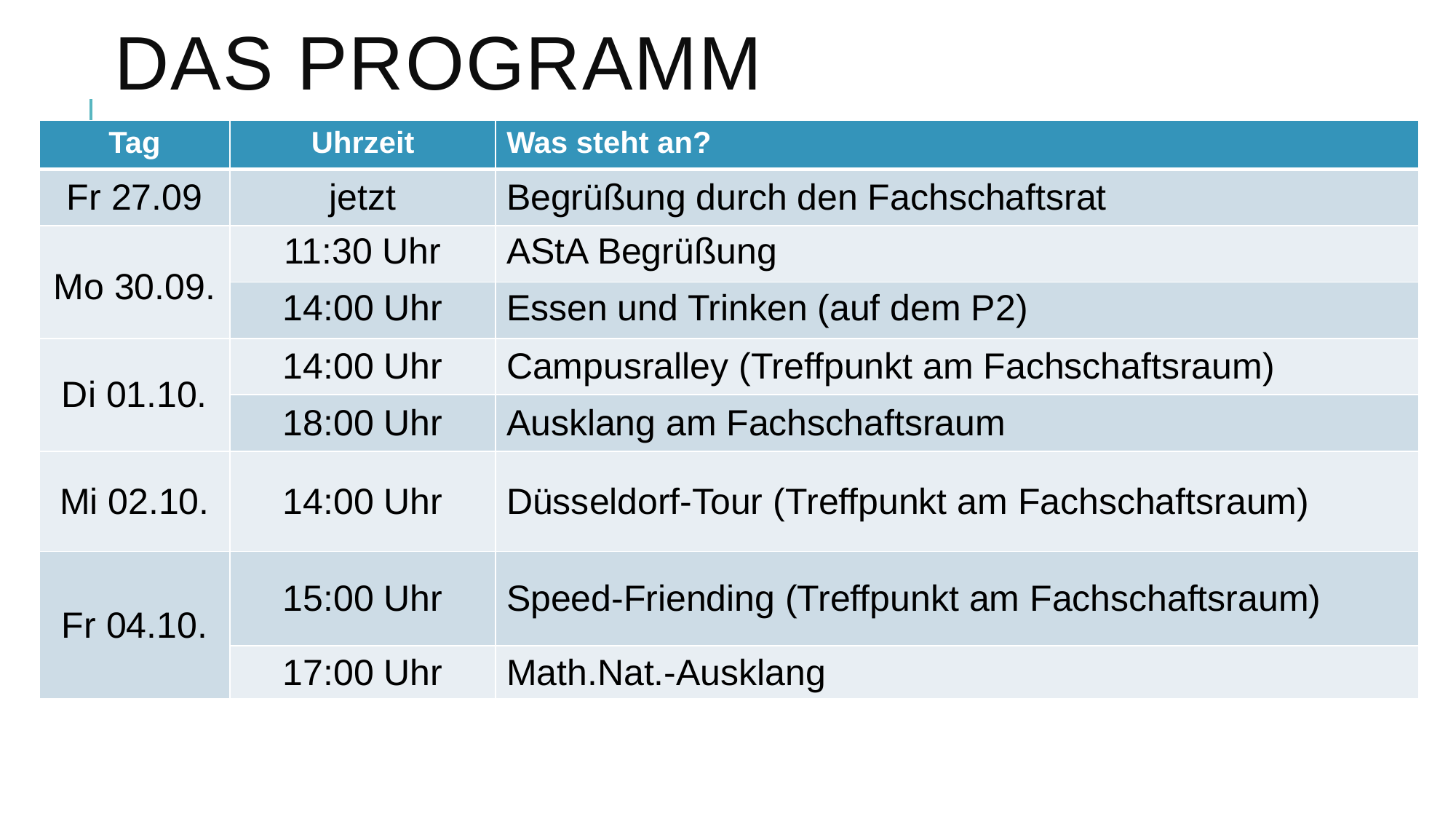

# Das Programm
| Tag | Uhrzeit | Was steht an? |
| --- | --- | --- |
| Fr 27.09 | jetzt | Begrüßung durch den Fachschaftsrat |
| Mo 30.09. | 11:30 Uhr | AStA Begrüßung |
|  | 14:00 Uhr | Essen und Trinken (auf dem P2) |
| Di 01.10. | 14:00 Uhr | Campusralley (Treffpunkt am Fachschaftsraum) |
|  | 18:00 Uhr | Ausklang am Fachschaftsraum |
| Mi 02.10. | 14:00 Uhr | Düsseldorf-Tour (Treffpunkt am Fachschaftsraum) |
| Fr 04.10. | 15:00 Uhr | Speed-Friending (Treffpunkt am Fachschaftsraum) |
|  | 17:00 Uhr | Math.Nat.-Ausklang |